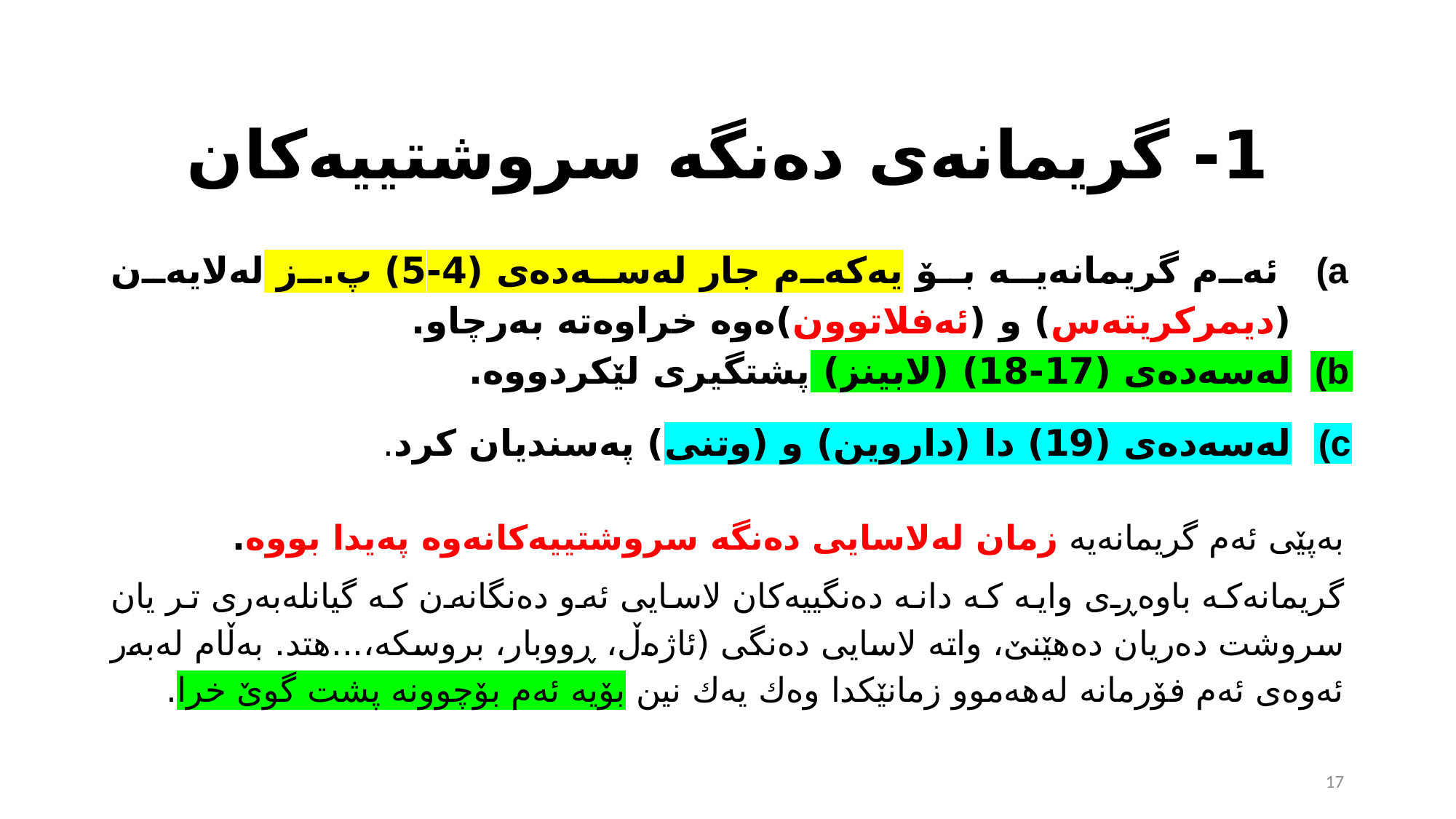

# 1- گریمانەی دەنگە سروشتییەكان
 ئەم گریمانەیە بۆ یەكەم جار لەسەدەی (4-5) پ.ز لەلایەن (دیمركریتەس) و (ئەفلاتوون)ەوە خراوەتە بەرچاو.
لەسەدەی (17-18) (لابینز) پشتگیری لێكردووە.

لەسەدەی (19) دا (داروین) و (وتنی) پەسندیان كرد.

بەپێی ئەم گریمانەیە زمان لەلاسایی دەنگە سروشتییەكانەوە پەیدا بووە.
گریمانەكە باوەڕی وایە كە دانە دەنگییەكان لاسایی ئەو دەنگانەن كە گیانلەبەری تر یان سروشت دەریان دەهێنێ، واتە لاسایی دەنگی (ئاژەڵ، ڕووبار، بروسكە،...هتد. بەڵام لەبەر ئەوەی ئەم فۆرمانە لەهەموو زمانێكدا وەك یەك نین بۆیە ئەم بۆچوونە پشت گوێ خرا.

17